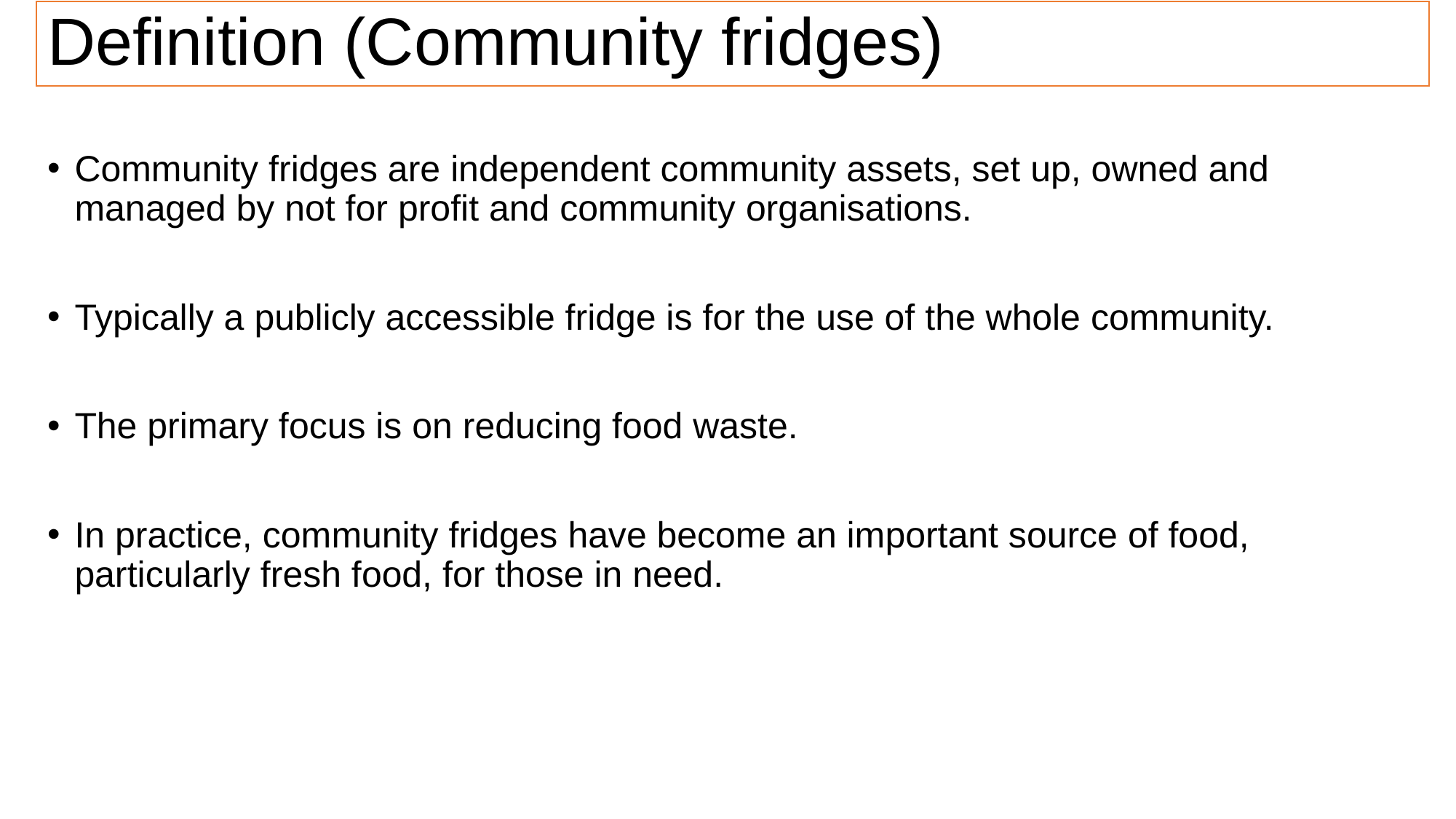

# Definition (Community fridges)

Community fridges are independent community assets, set up, owned and managed by not for profit and community organisations.

Typically a publicly accessible fridge is for the use of the whole community.

The primary focus is on reducing food waste.

In practice, community fridges have become an important source of food, particularly fresh food, for those in need.